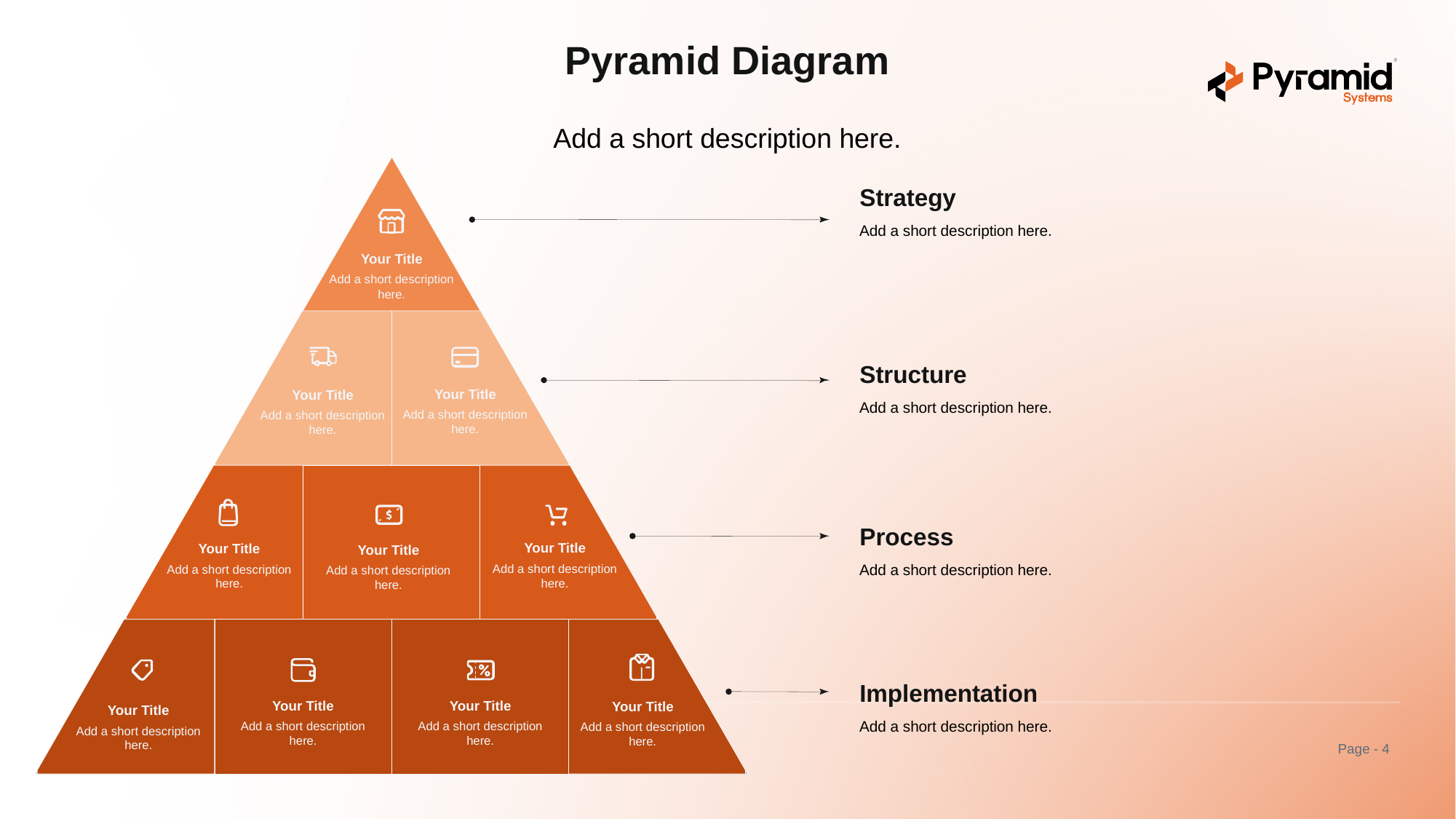

Pyramid Diagram
Add a short description here.

Strategy

Add a short description here.

Your Title
Add a short description here.

Structure

Your Title
Add a short description here.

Your Title
Add a short description here.

Add a short description here.

Process

Your Title
Add a short description here.

Your Title
Add a short description here.

Your Title
Add a short description here.

Add a short description here.

Implementation

Your Title
Add a short description here.

Your Title
Add a short description here.

Your Title
Add a short description here.

Your Title
Add a short description here.

Add a short description here.